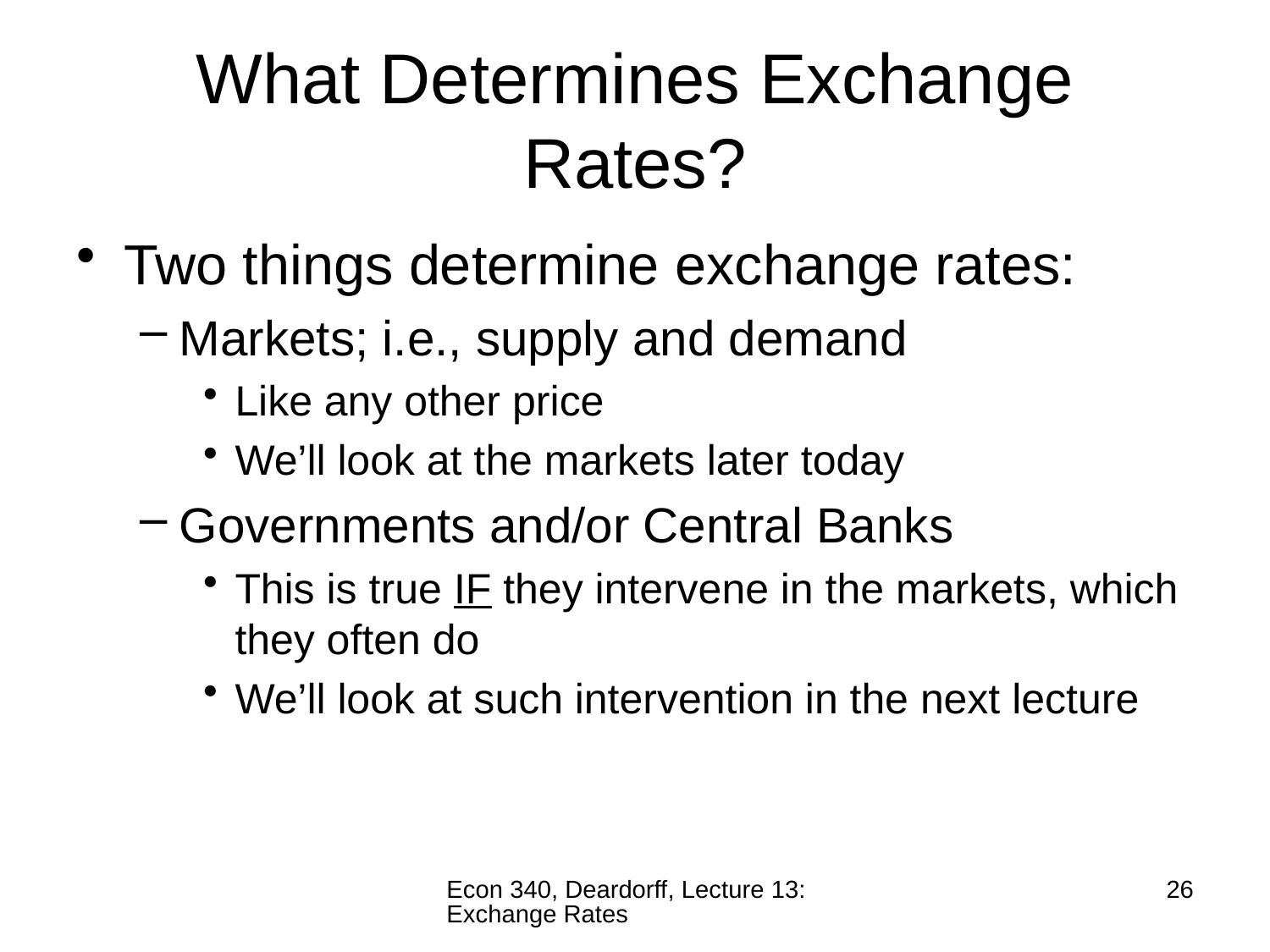

# What Determines Exchange Rates?
Two things determine exchange rates:
Markets; i.e., supply and demand
Like any other price
We’ll look at the markets later today
Governments and/or Central Banks
This is true IF they intervene in the markets, which they often do
We’ll look at such intervention in the next lecture
Econ 340, Deardorff, Lecture 13:  Exchange Rates
26